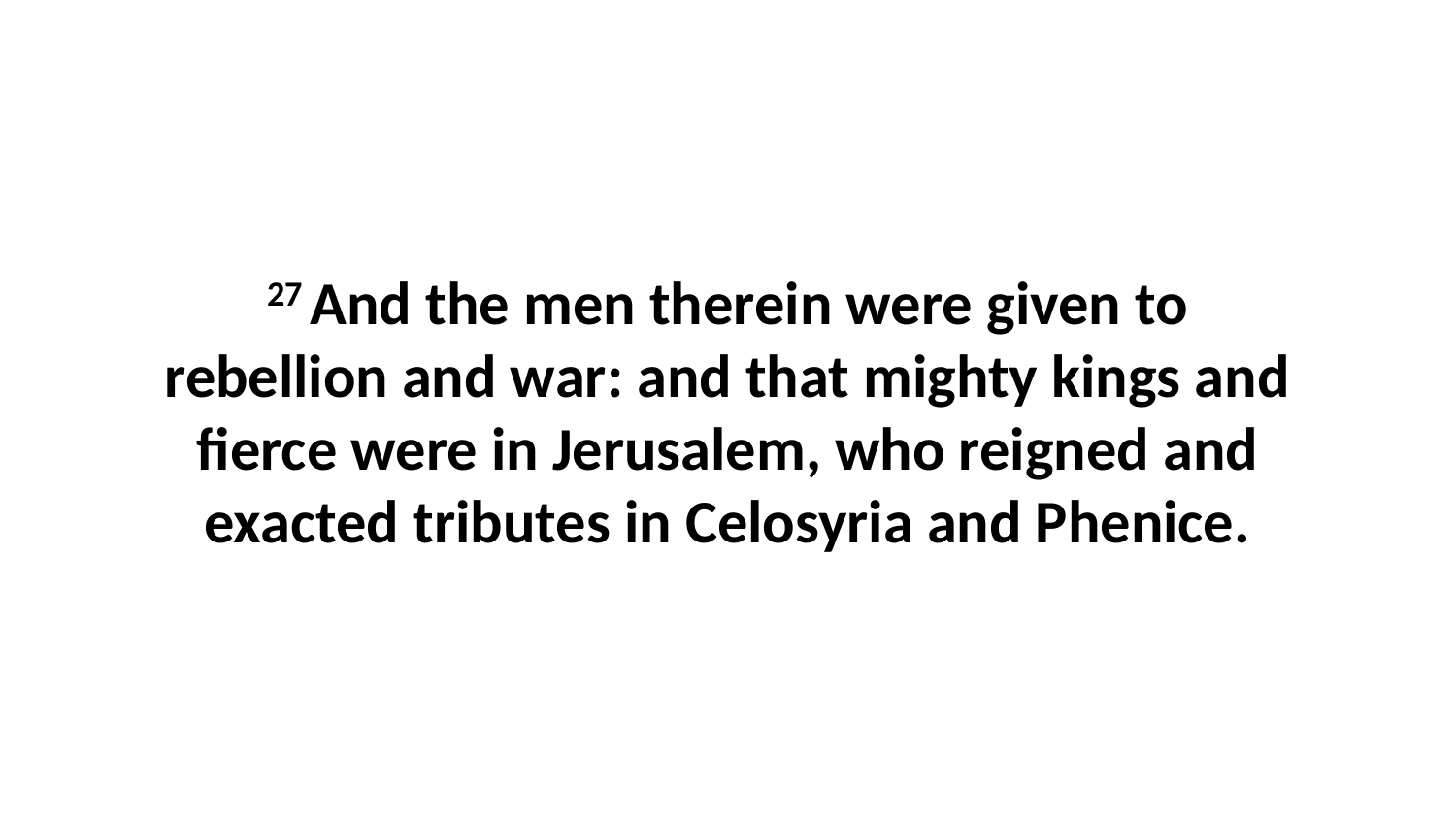

27 And the men therein were given to rebellion and war: and that mighty kings and fierce were in Jerusalem, who reigned and exacted tributes in Celosyria and Phenice.